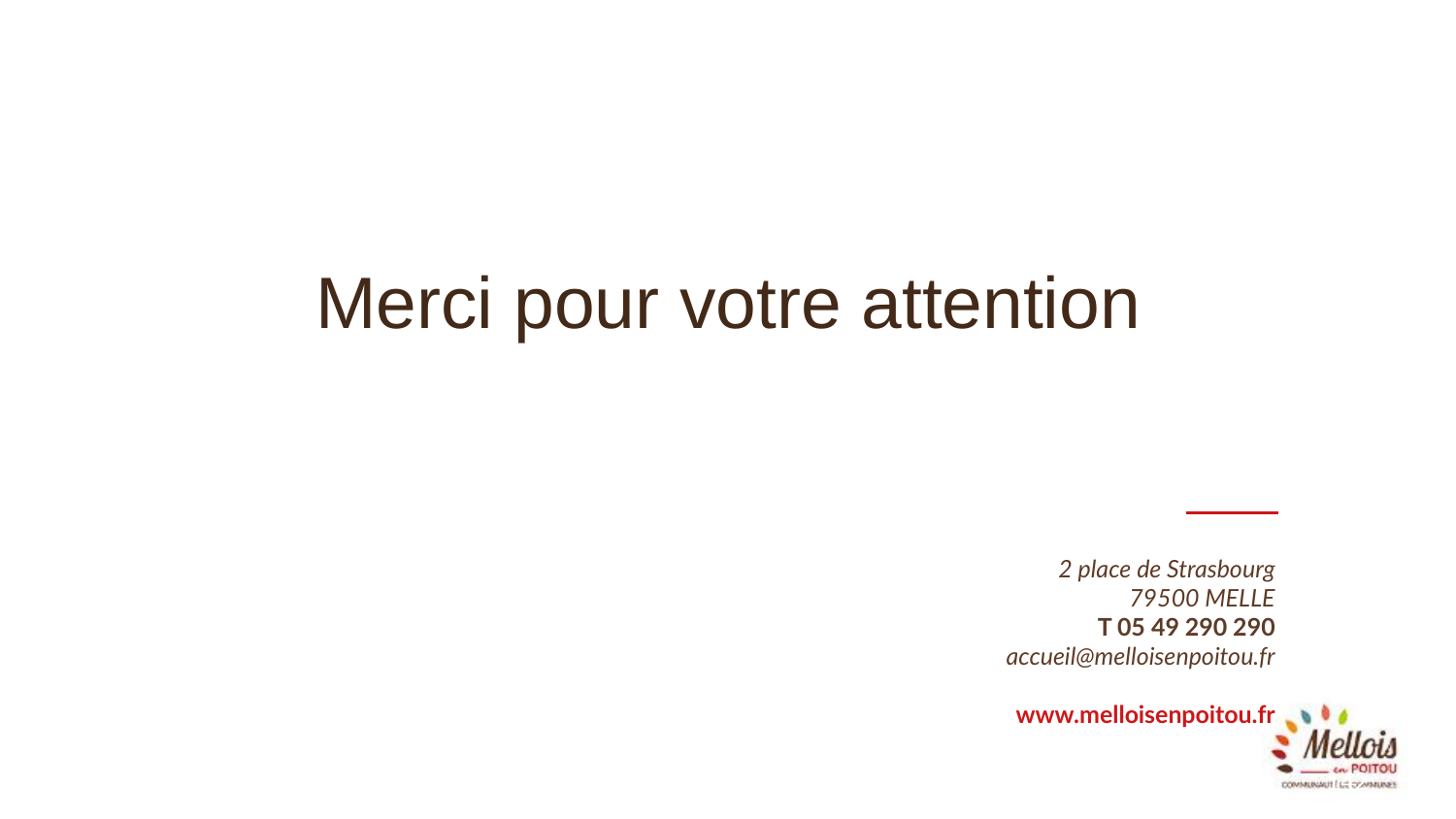

Merci pour votre attention
2 place de Strasbourg
79500 MELLE
T 05 49 290 290
accueil@melloisenpoitou.fr

www.melloisenpoitou.fr
Conseil communautaire – 17 novembre 2022
142